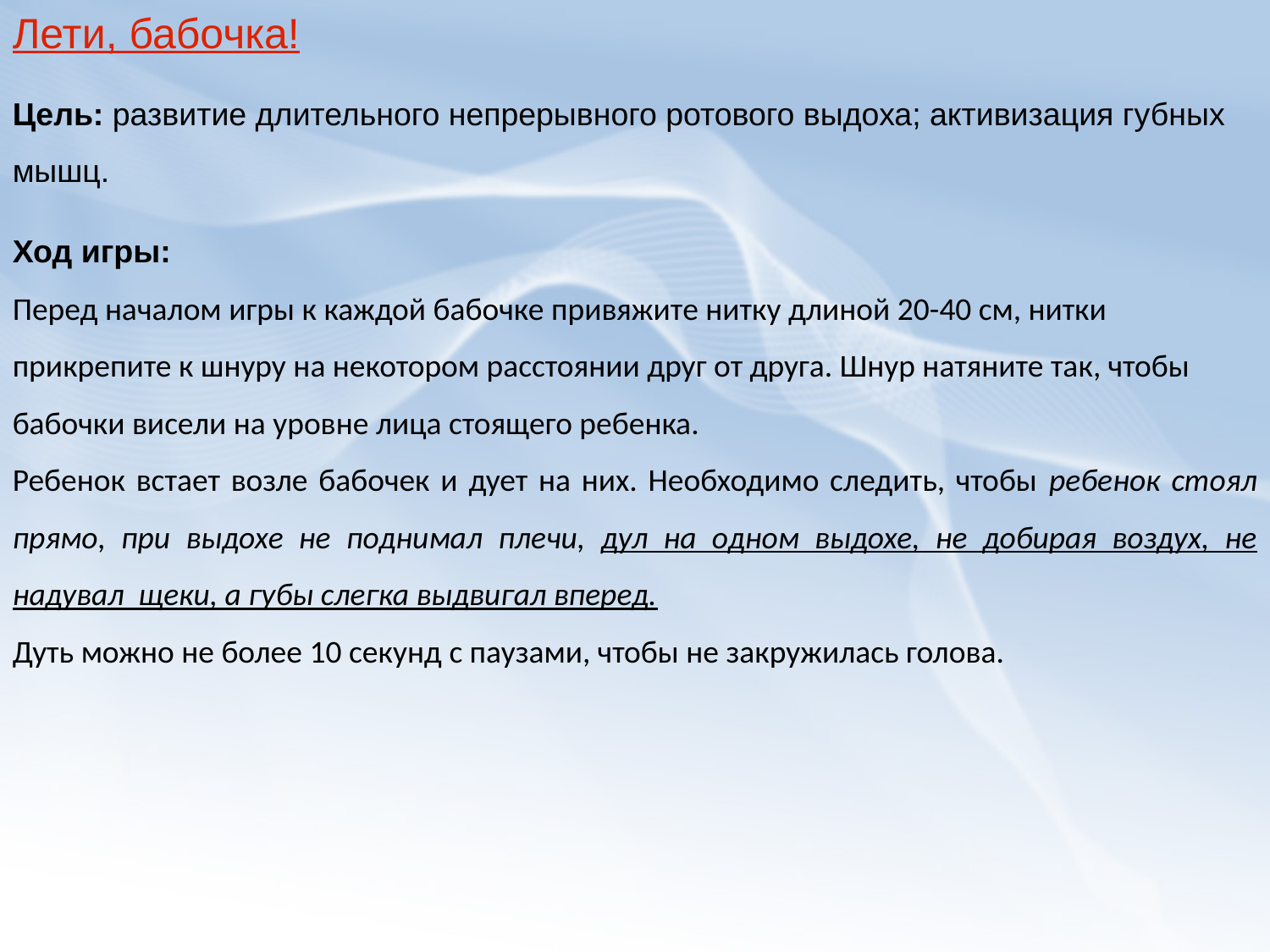

Лети, бабочка!
Цель: развитие длительного непрерывного ротового выдоха; активизация губных мышц.
Ход игры:
Перед началом игры к каждой бабочке привяжите нитку длиной 20-40 см, нитки прикрепите к шнуру на некотором расстоянии друг от друга. Шнур натяните так, чтобы бабочки висели на уровне лица стоящего ребенка.
Ребенок встает возле бабочек и дует на них. Необходимо следить, чтобы ребенок стоял прямо, при выдохе не поднимал плечи, дул на одном выдохе, не добирая воздух, не надувал  щеки, а губы слегка выдвигал вперед.
Дуть можно не более 10 секунд с паузами, чтобы не закружилась голова.